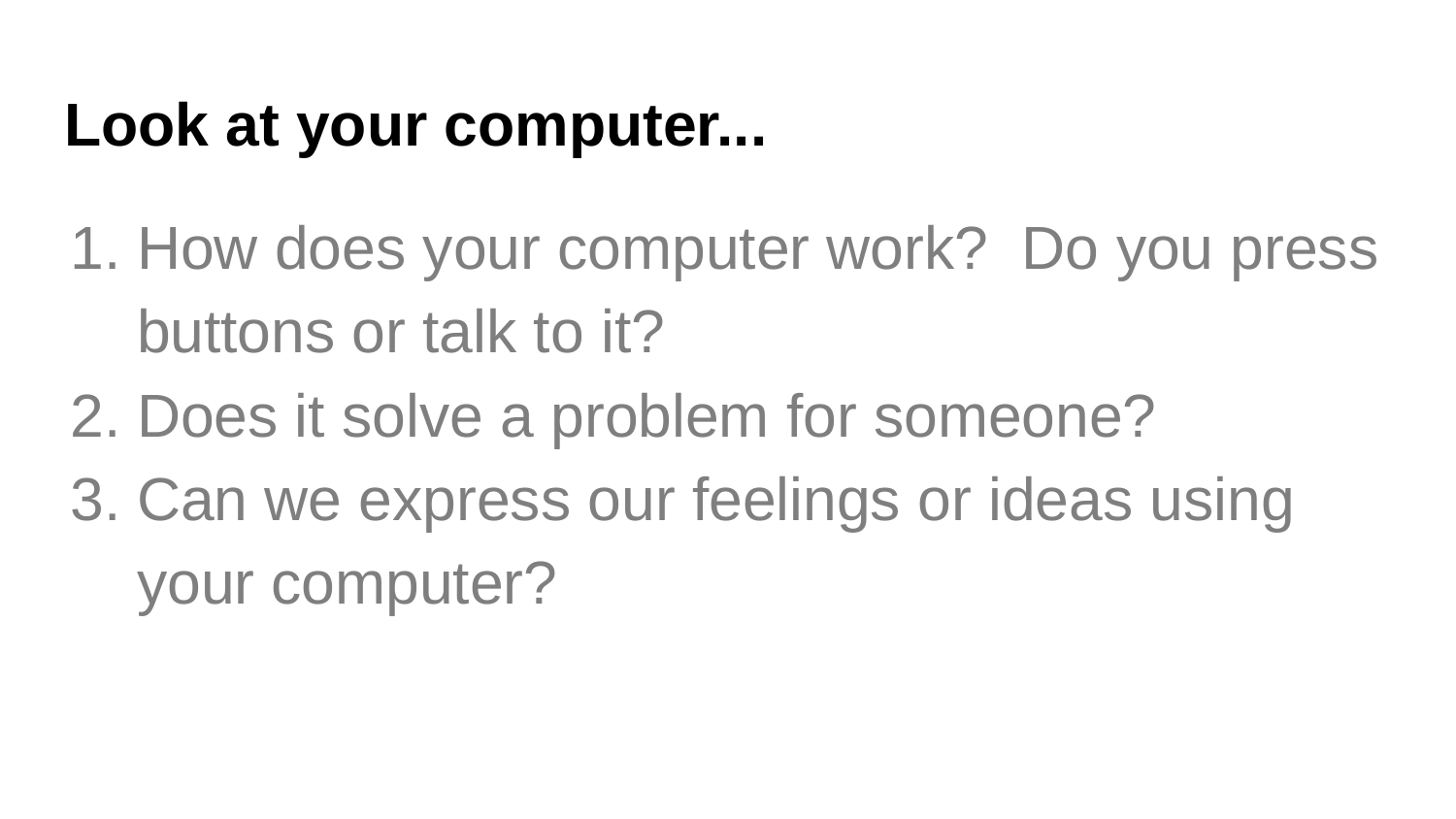

# Look at your computer...
How does your computer work?  Do you press buttons or talk to it?
Does it solve a problem for someone?
Can we express our feelings or ideas using your computer?